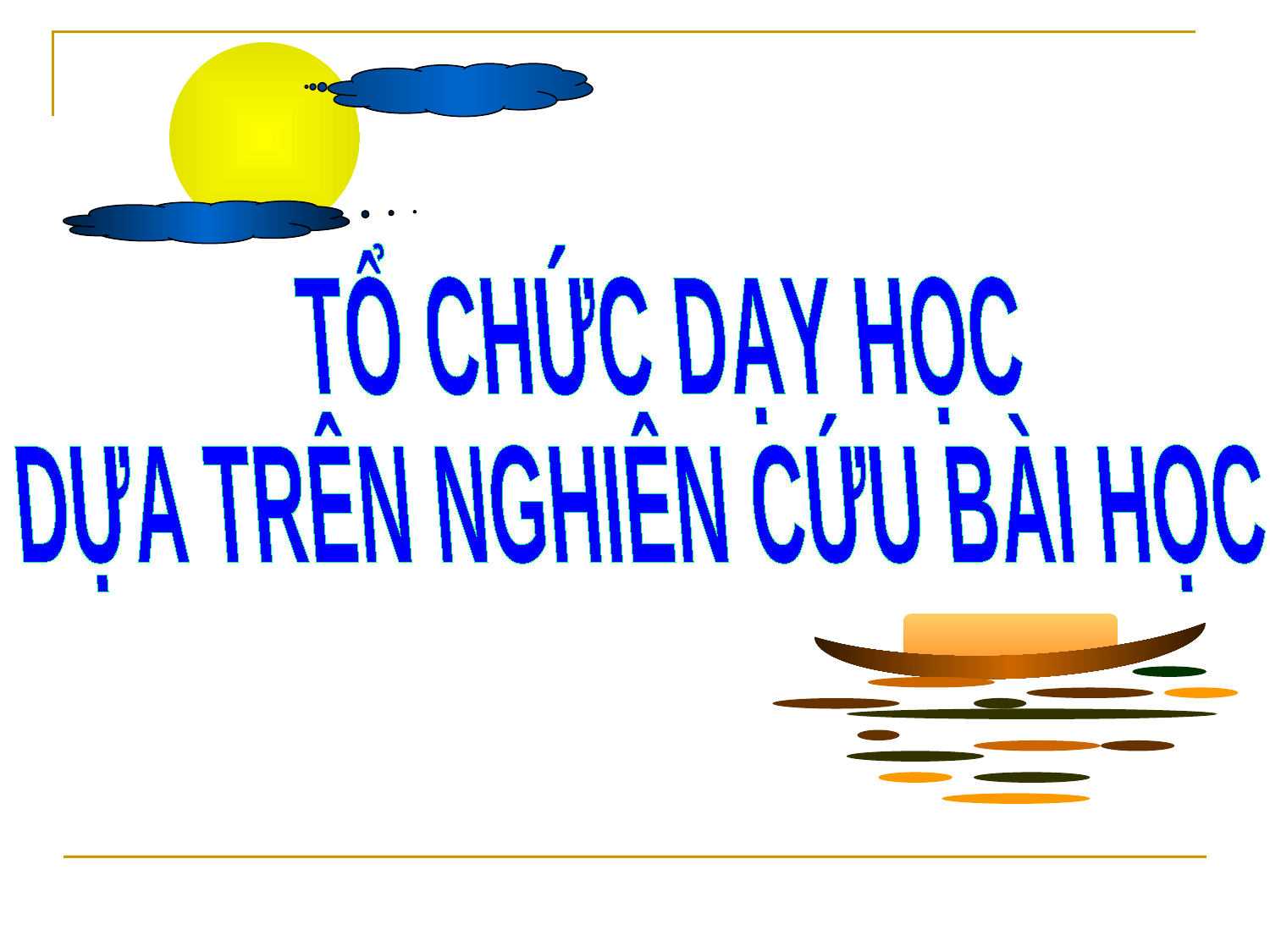

TỔ CHỨC DẠY HỌC
 DỰA TRÊN NGHIÊN CỨU BÀI HỌC